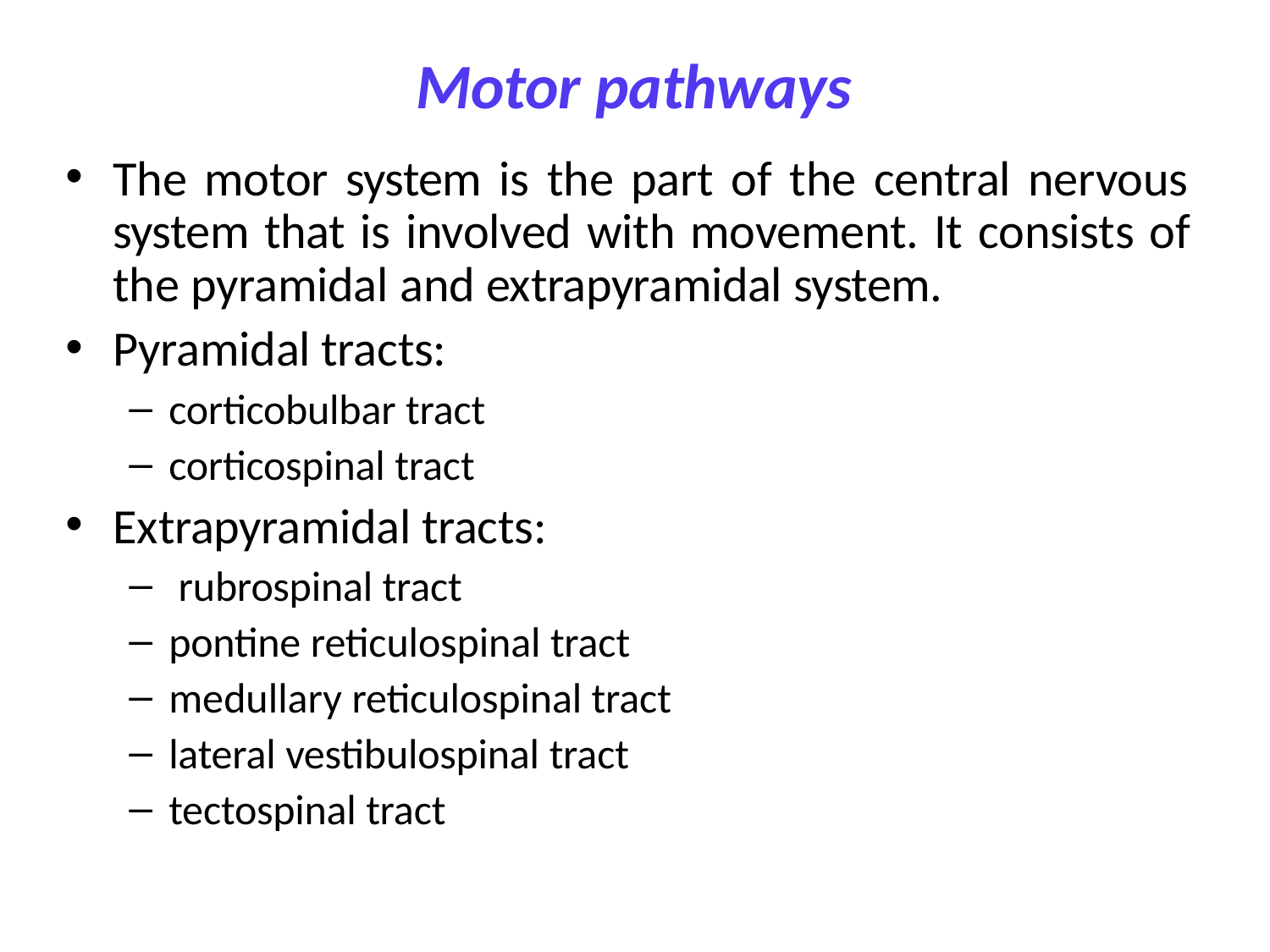

# Motor pathways
The motor system is the part of the central nervous  system that is involved with movement. It consists of  the pyramidal and extrapyramidal system.
Pyramidal tracts:
corticobulbar tract
corticospinal tract
Extrapyramidal tracts:
rubrospinal tract
pontine reticulospinal tract
medullary reticulospinal tract
lateral vestibulospinal tract
tectospinal tract